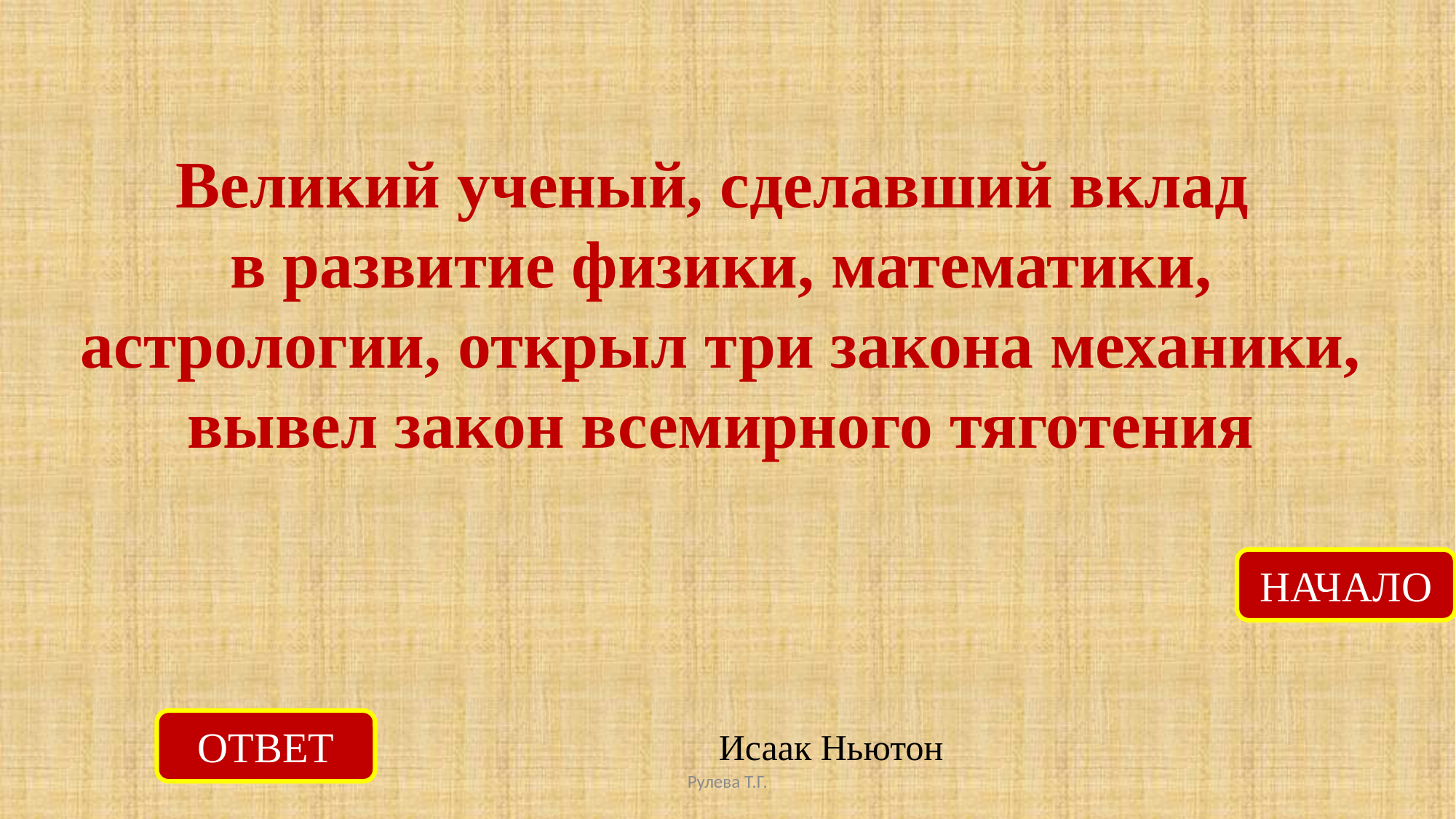

Великий ученый, сделавший вклад
в развитие физики, математики, астрологии, открыл три закона механики, вывел закон всемирного тяготения
НАЧАЛО
ОТВЕТ
Исаак Ньютон
Рулева Т.Г.